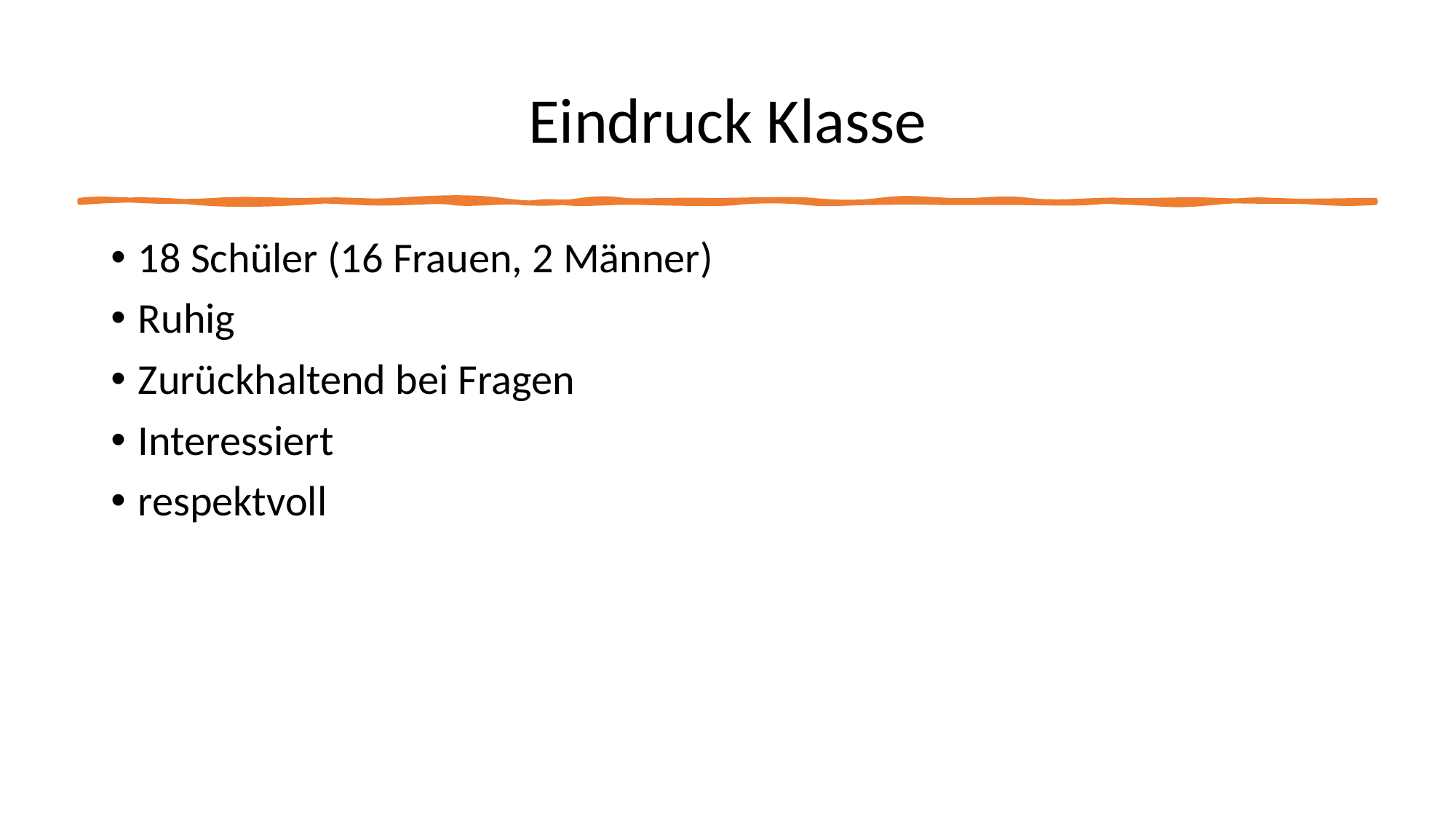

# Eindruck Klasse

18 Schüler (16 Frauen, 2 Männer)
Ruhig
Zurückhaltend bei Fragen
Interessiert
respektvoll